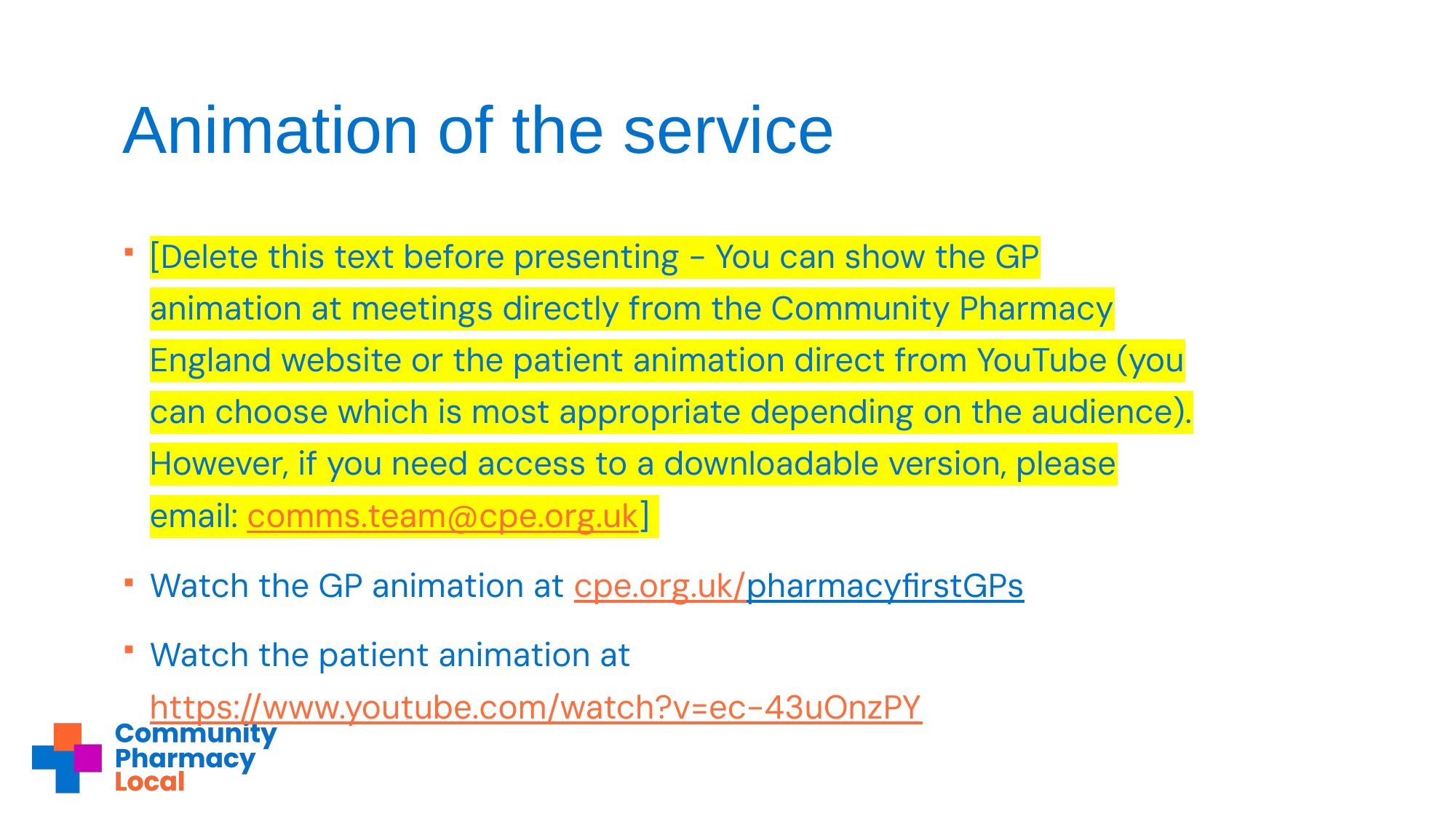

# Animation of the service
[Delete this text before presenting - You can show the GP animation at meetings directly from the Community Pharmacy England website or the patient animation direct from YouTube (you can choose which is most appropriate depending on the audience). However, if you need access to a downloadable version, please email: comms.team@cpe.org.uk]
Watch the GP animation at cpe.org.uk/pharmacyfirstGPs
Watch the patient animation at https://www.youtube.com/watch?v=ec-43uOnzPY